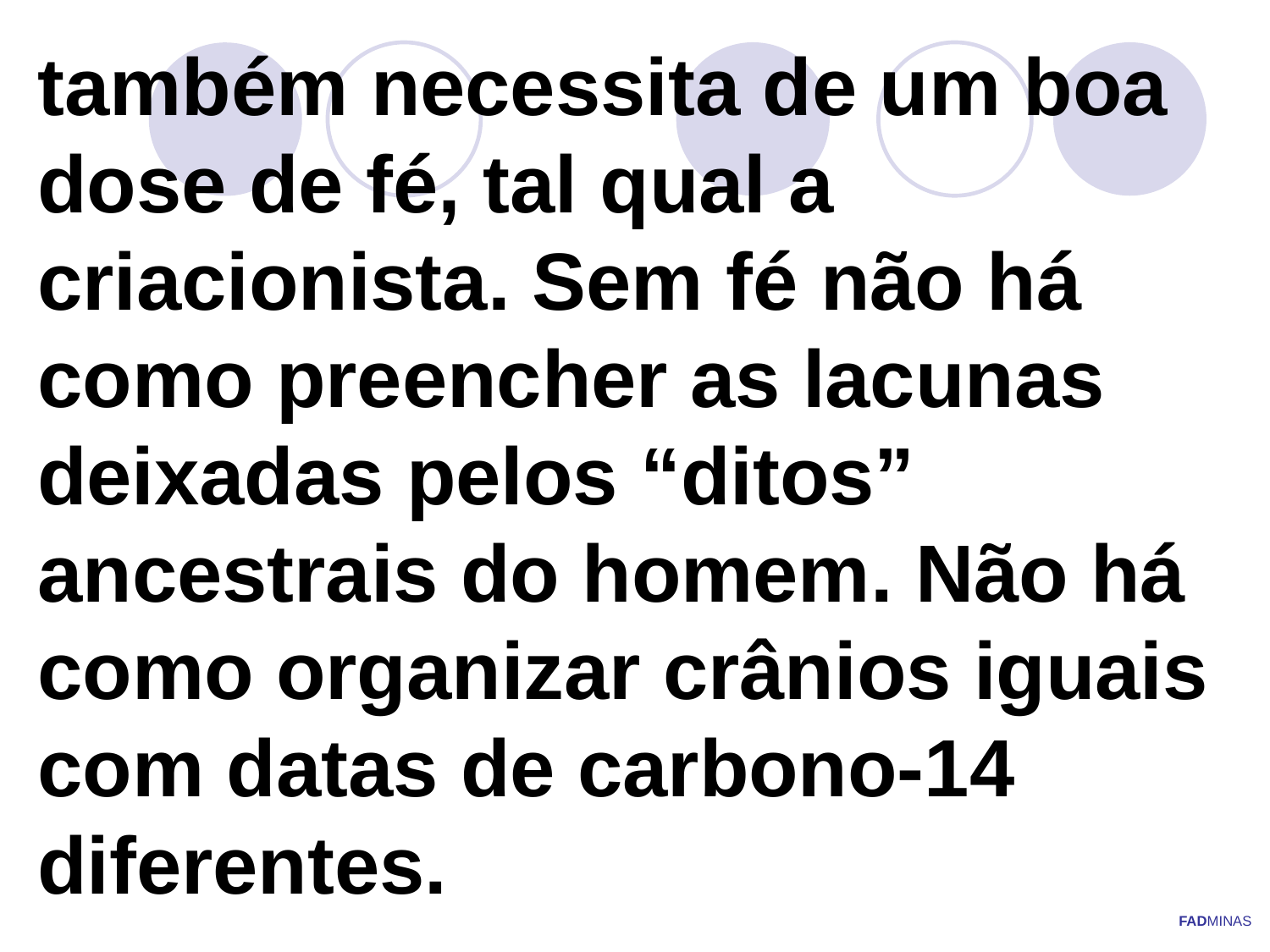

# também necessita de um boa dose de fé, tal qual a criacionista. Sem fé não há como preencher as lacunas deixadas pelos “ditos” ancestrais do homem. Não há como organizar crânios iguais com datas de carbono-14 diferentes.
FADMINAS